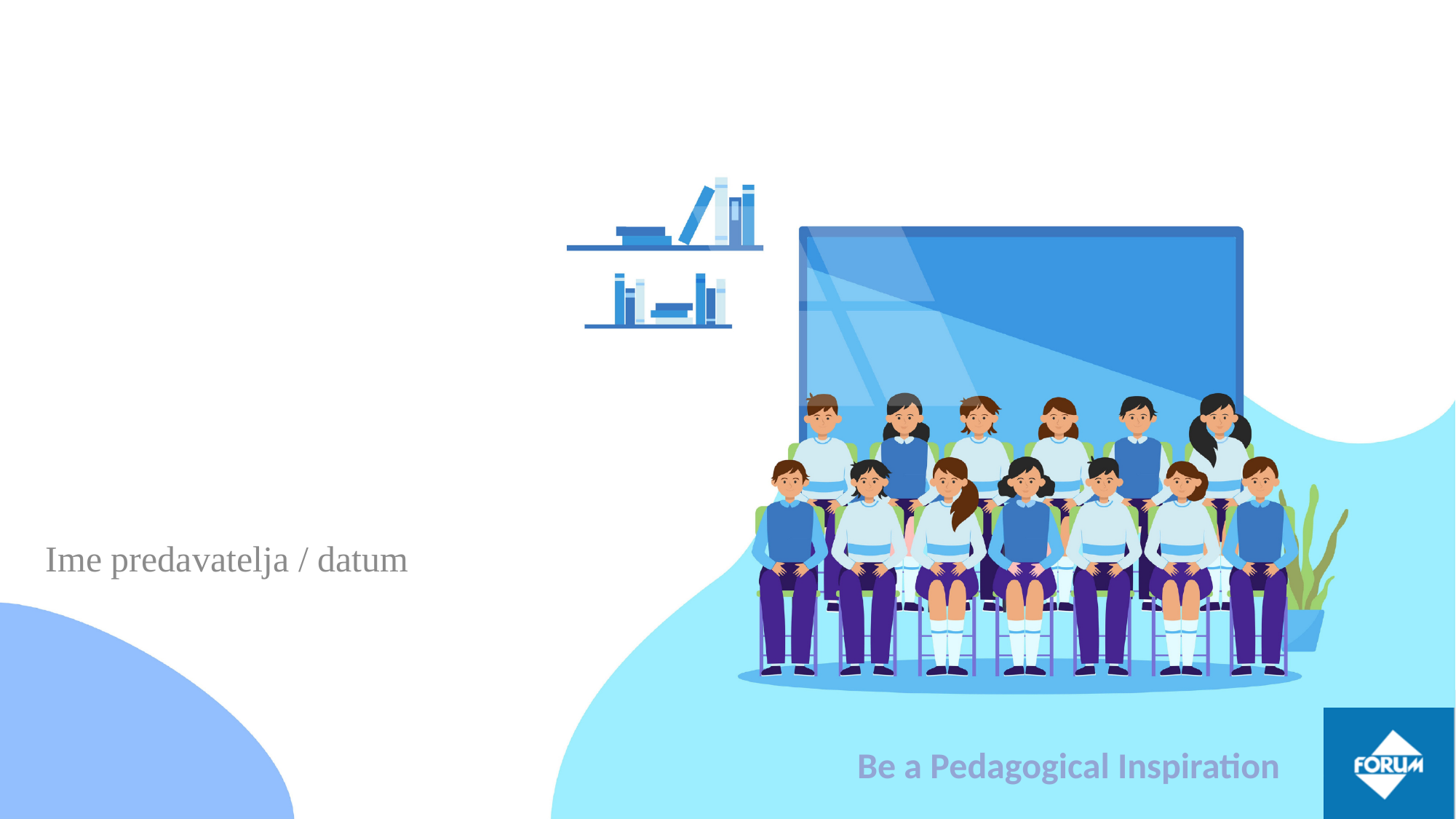

#
Ime predavatelja / datum
Be a Pedagogical Inspiration